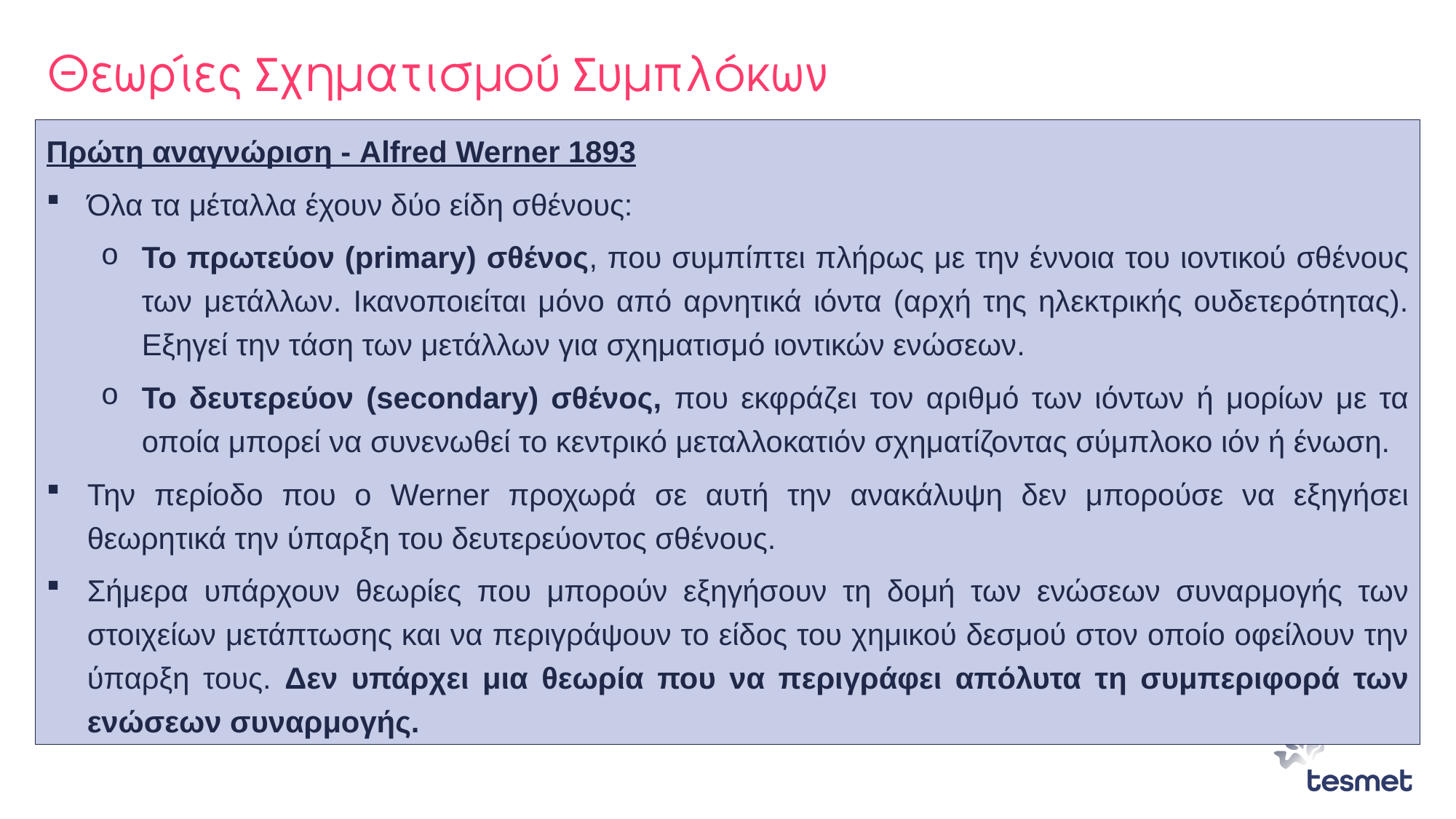

# Θεωρίες Σχηματισμού Συμπλόκων
Πρώτη αναγνώριση - Alfred Werner 1893
Όλα τα μέταλλα έχουν δύο είδη σθένους:
Το πρωτεύον (primary) σθένος, που συμπίπτει πλήρως με την έννοια του ιοντικού σθένους των μετάλλων. Ικανοποιείται μόνο από αρνητικά ιόντα (αρχή της ηλεκτρικής ουδετερότητας). Εξηγεί την τάση των μετάλλων για σχηματισμό ιοντικών ενώσεων.
Το δευτερεύον (secondary) σθένος, που εκφράζει τον αριθμό των ιόντων ή μορίων με τα οποία μπορεί να συνενωθεί το κεντρικό μεταλλοκατιόν σχηματίζοντας σύμπλοκο ιόν ή ένωση.
Την περίοδο που ο Werner προχωρά σε αυτή την ανακάλυψη δεν μπορούσε να εξηγήσει θεωρητικά την ύπαρξη του δευτερεύοντος σθένους.
Σήμερα υπάρχουν θεωρίες που μπορούν εξηγήσουν τη δομή των ενώσεων συναρμογής των στοιχείων μετάπτωσης και να περιγράψουν το είδος του χημικού δεσμού στον οποίο οφείλουν την ύπαρξη τους. Δεν υπάρχει μια θεωρία που να περιγράφει απόλυτα τη συμπεριφορά των ενώσεων συναρμογής.